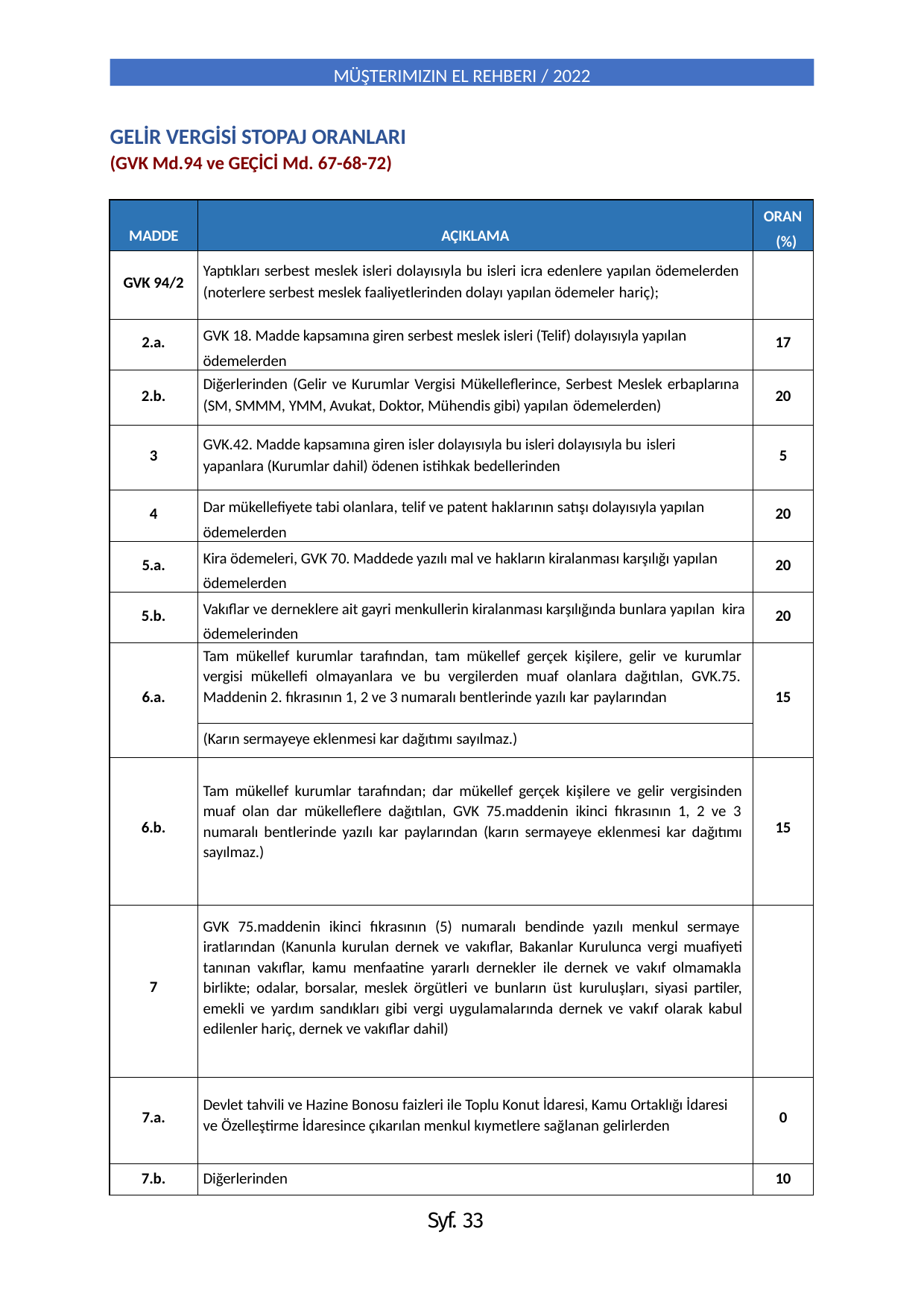

MÜŞTERIMIZIN EL REHBERI / 2022
GELİR VERGİSİ STOPAJ ORANLARI
(GVK Md.94 ve GEÇİCİ Md. 67-68-72)
| MADDE | AÇIKLAMA | ORAN (%) |
| --- | --- | --- |
| GVK 94/2 | Yaptıkları serbest meslek isleri dolayısıyla bu isleri icra edenlere yapılan ödemelerden (noterlere serbest meslek faaliyetlerinden dolayı yapılan ödemeler hariç); |  |
| 2.a. | GVK 18. Madde kapsamına giren serbest meslek isleri (Telif) dolayısıyla yapılan ödemelerden | 17 |
| 2.b. | Diğerlerinden (Gelir ve Kurumlar Vergisi Mükelleflerince, Serbest Meslek erbaplarına (SM, SMMM, YMM, Avukat, Doktor, Mühendis gibi) yapılan ödemelerden) | 20 |
| 3 | GVK.42. Madde kapsamına giren isler dolayısıyla bu isleri dolayısıyla bu isleri yapanlara (Kurumlar dahil) ödenen istihkak bedellerinden | 5 |
| 4 | Dar mükellefiyete tabi olanlara, telif ve patent haklarının satışı dolayısıyla yapılan ödemelerden | 20 |
| 5.a. | Kira ödemeleri, GVK 70. Maddede yazılı mal ve hakların kiralanması karşılığı yapılan ödemelerden | 20 |
| 5.b. | Vakıflar ve derneklere ait gayri menkullerin kiralanması karşılığında bunlara yapılan kira ödemelerinden | 20 |
| 6.a. | Tam mükellef kurumlar tarafından, tam mükellef gerçek kişilere, gelir ve kurumlar vergisi mükellefi olmayanlara ve bu vergilerden muaf olanlara dağıtılan, GVK.75. Maddenin 2. fıkrasının 1, 2 ve 3 numaralı bentlerinde yazılı kar paylarından | 15 |
|  | (Karın sermayeye eklenmesi kar dağıtımı sayılmaz.) |  |
| 6.b. | Tam mükellef kurumlar tarafından; dar mükellef gerçek kişilere ve gelir vergisinden muaf olan dar mükelleflere dağıtılan, GVK 75.maddenin ikinci fıkrasının 1, 2 ve 3 numaralı bentlerinde yazılı kar paylarından (karın sermayeye eklenmesi kar dağıtımı sayılmaz.) | 15 |
| 7 | GVK 75.maddenin ikinci fıkrasının (5) numaralı bendinde yazılı menkul sermaye iratlarından (Kanunla kurulan dernek ve vakıflar, Bakanlar Kurulunca vergi muafiyeti tanınan vakıflar, kamu menfaatine yararlı dernekler ile dernek ve vakıf olmamakla birlikte; odalar, borsalar, meslek örgütleri ve bunların üst kuruluşları, siyasi partiler, emekli ve yardım sandıkları gibi vergi uygulamalarında dernek ve vakıf olarak kabul edilenler hariç, dernek ve vakıflar dahil) |  |
| 7.a. | Devlet tahvili ve Hazine Bonosu faizleri ile Toplu Konut İdaresi, Kamu Ortaklığı İdaresi ve Özelleştirme İdaresince çıkarılan menkul kıymetlere sağlanan gelirlerden | 0 |
| 7.b. | Diğerlerinden | 10 |
Syf. 33